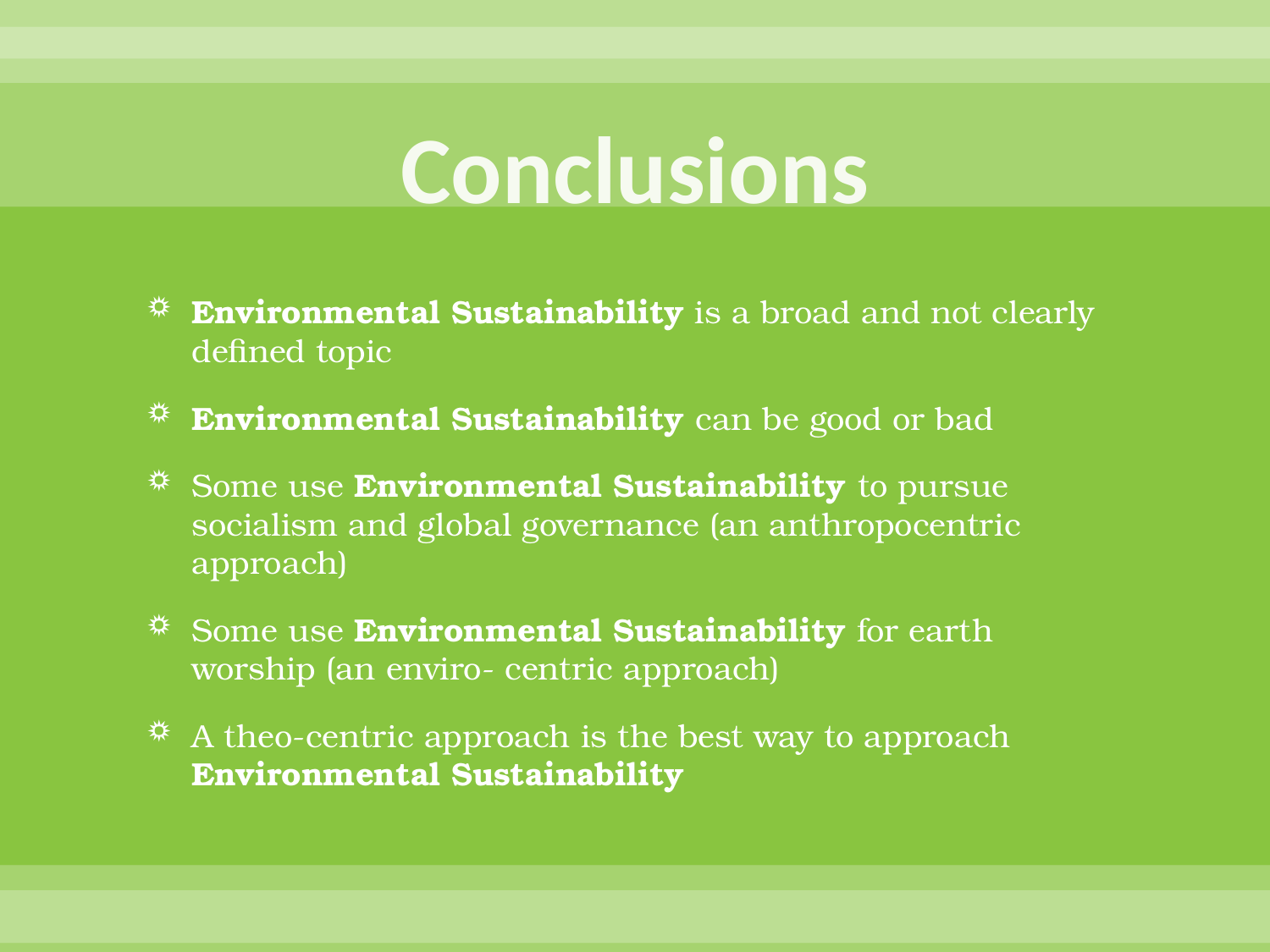

# Conclusions
Environmental Sustainability is a broad and not clearly defined topic
Environmental Sustainability can be good or bad
Some use Environmental Sustainability to pursue socialism and global governance (an anthropocentric approach)
Some use Environmental Sustainability for earth worship (an enviro- centric approach)
A theo-centric approach is the best way to approach Environmental Sustainability